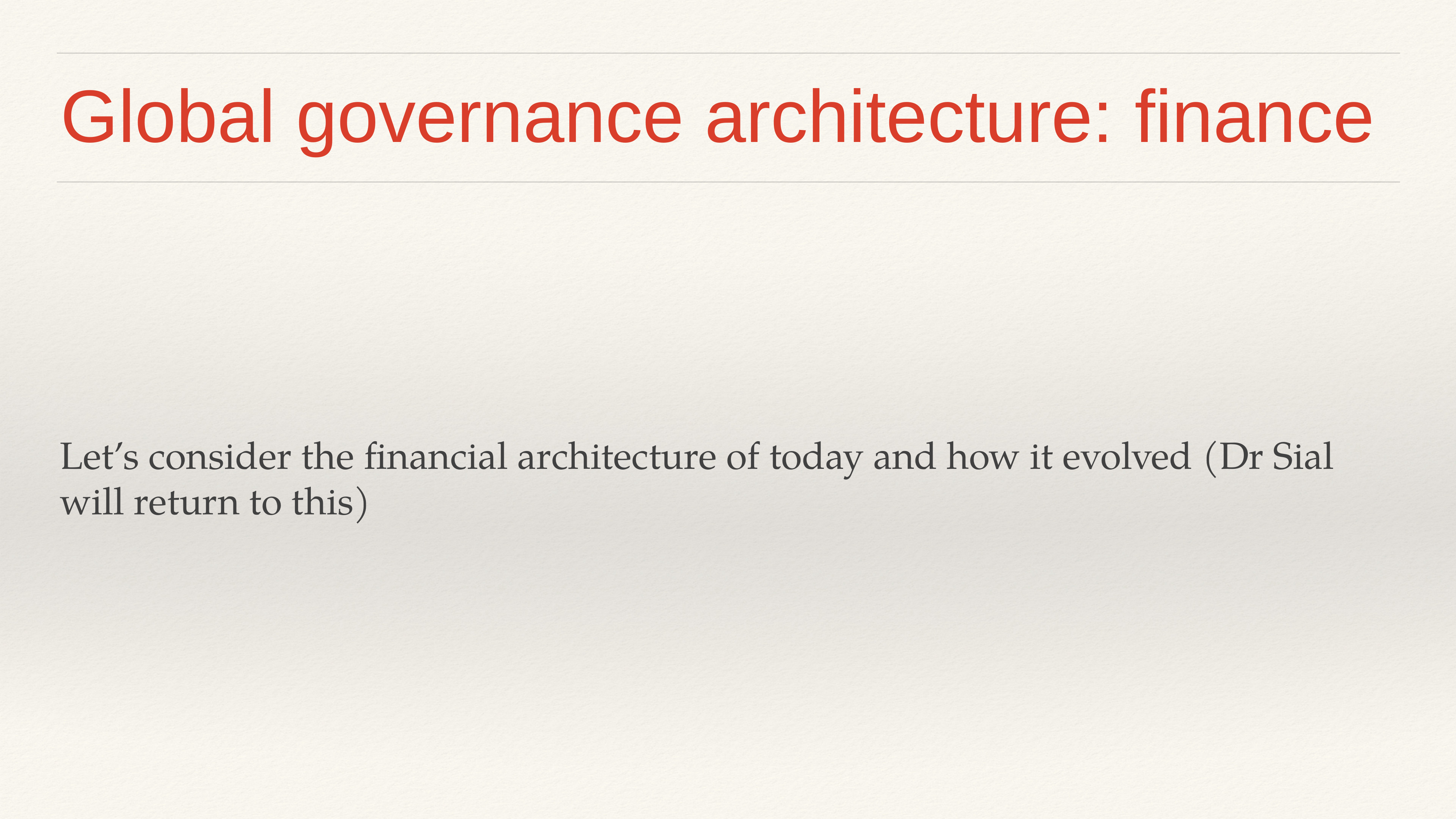

# Global governance architecture: finance
Let’s consider the financial architecture of today and how it evolved (Dr Sial will return to this)